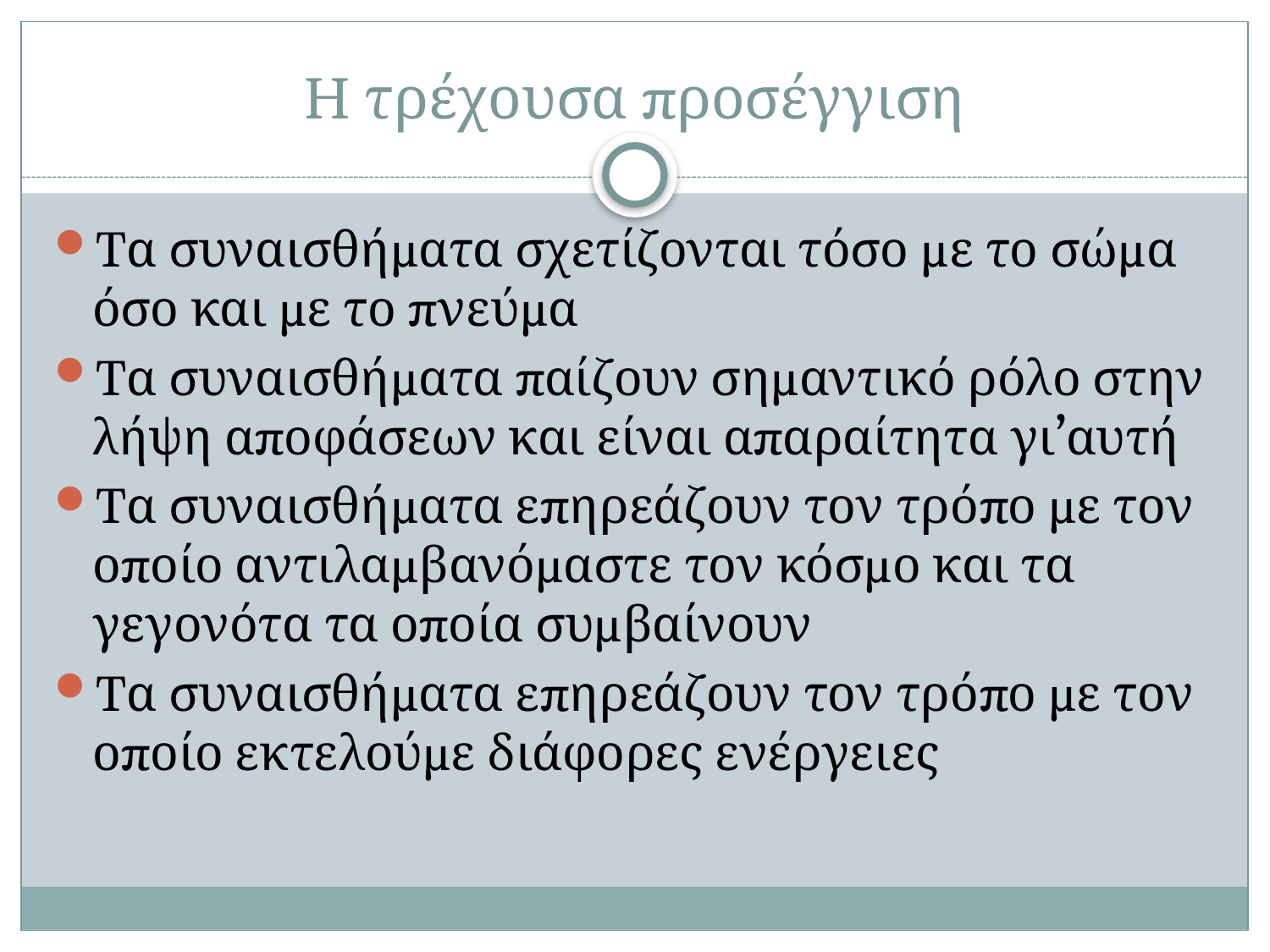

# Η τρέχουσα προσέγγιση
Τα συναισθήματα σχετίζονται τόσο με το σώμα όσο και με το πνεύμα
Τα συναισθήματα παίζουν σημαντικό ρόλο στην λήψη αποφάσεων και είναι απαραίτητα γι’αυτή
Τα συναισθήματα επηρεάζουν τον τρόπο με τον οποίο αντιλαμβανόμαστε τον κόσμο και τα γεγονότα τα οποία συμβαίνουν
Τα συναισθήματα επηρεάζουν τον τρόπο με τον οποίο εκτελούμε διάφορες ενέργειες